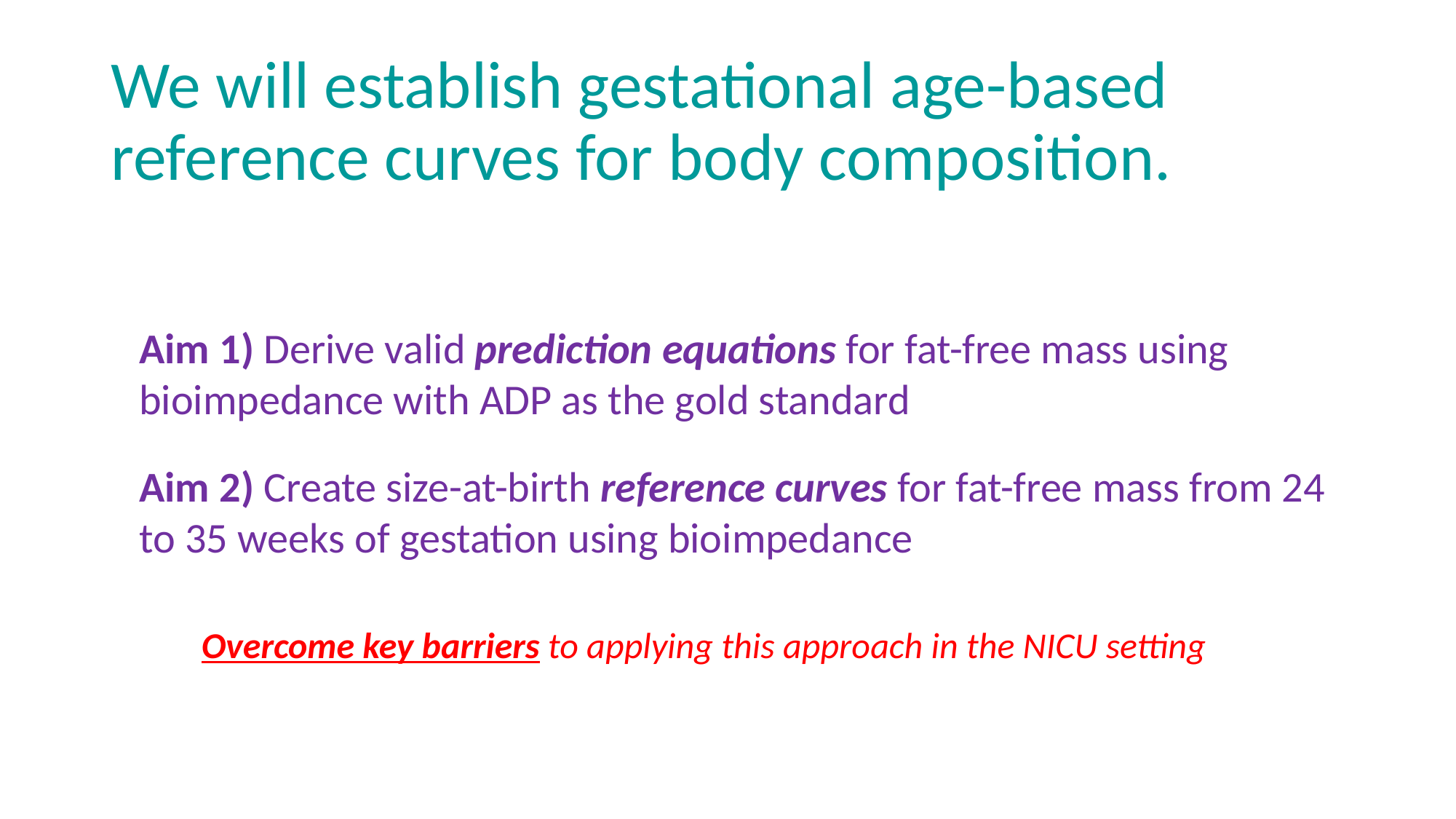

# We will establish gestational age-based reference curves for body composition.
Aim 1) Derive valid prediction equations for fat-free mass using bioimpedance with ADP as the gold standard

Aim 2) Create size-at-birth reference curves for fat-free mass from 24 to 35 weeks of gestation using bioimpedance
Overcome key barriers to applying this approach in the NICU setting